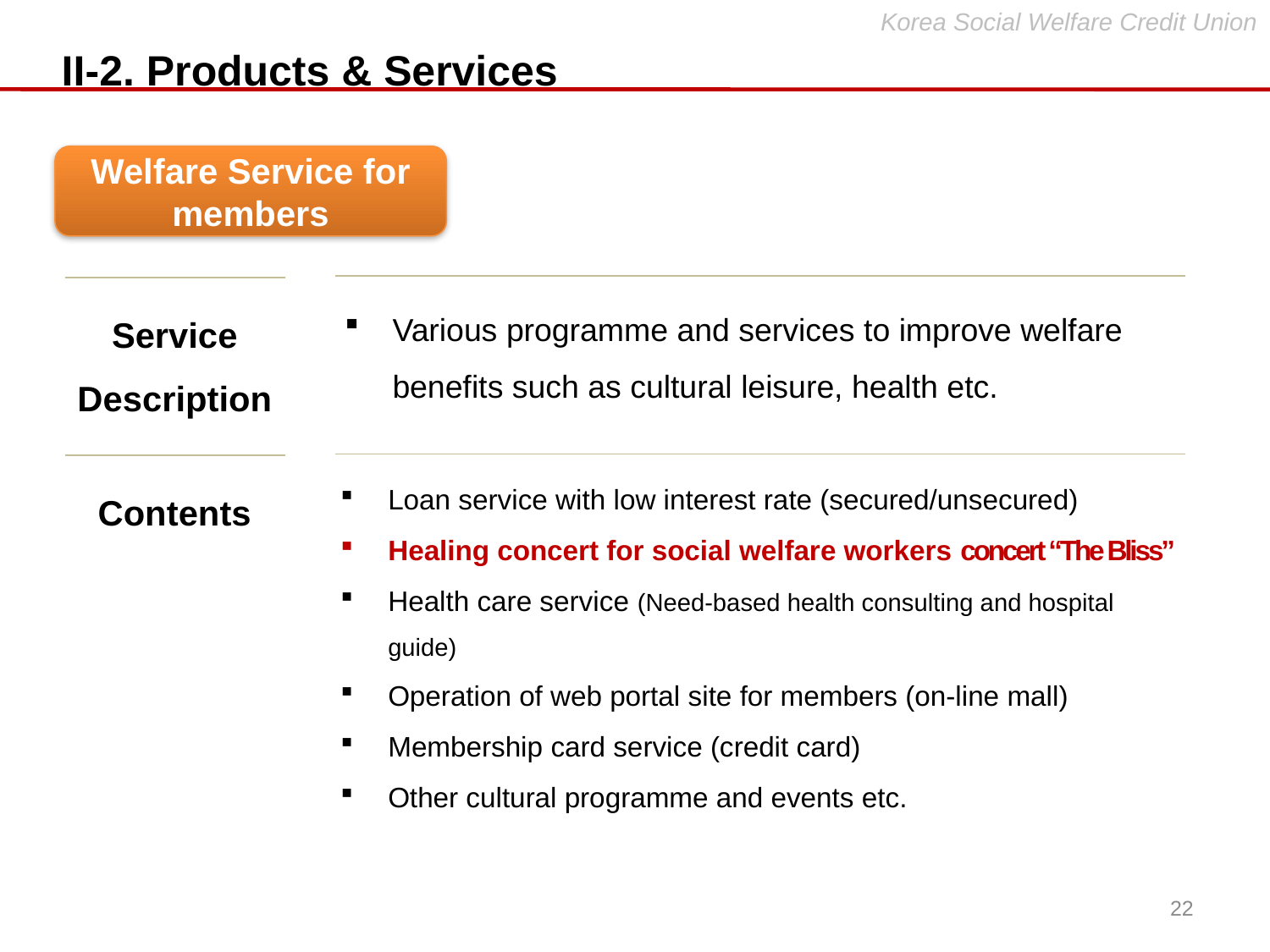

Korea Social Welfare Credit Union
II-2. Products & Services
Welfare Service for members
Various programme and services to improve welfare benefits such as cultural leisure, health etc.
Service Description
Loan service with low interest rate (secured/unsecured)
Healing concert for social welfare workers concert “The Bliss”
Health care service (Need-based health consulting and hospital guide)
Operation of web portal site for members (on-line mall)
Membership card service (credit card)
Other cultural programme and events etc.
Contents
22